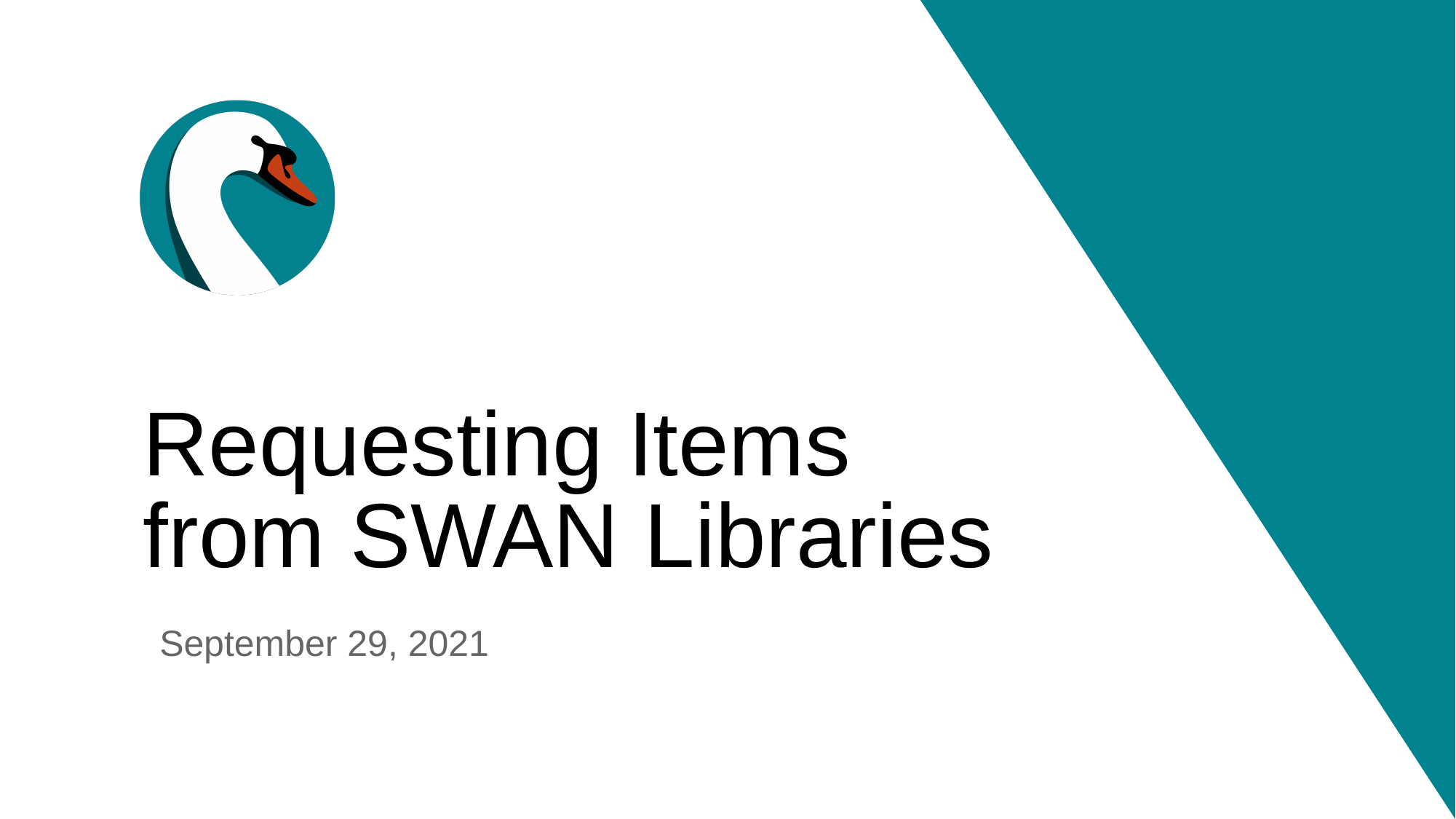

# Requesting Items from SWAN Libraries
September 29, 2021